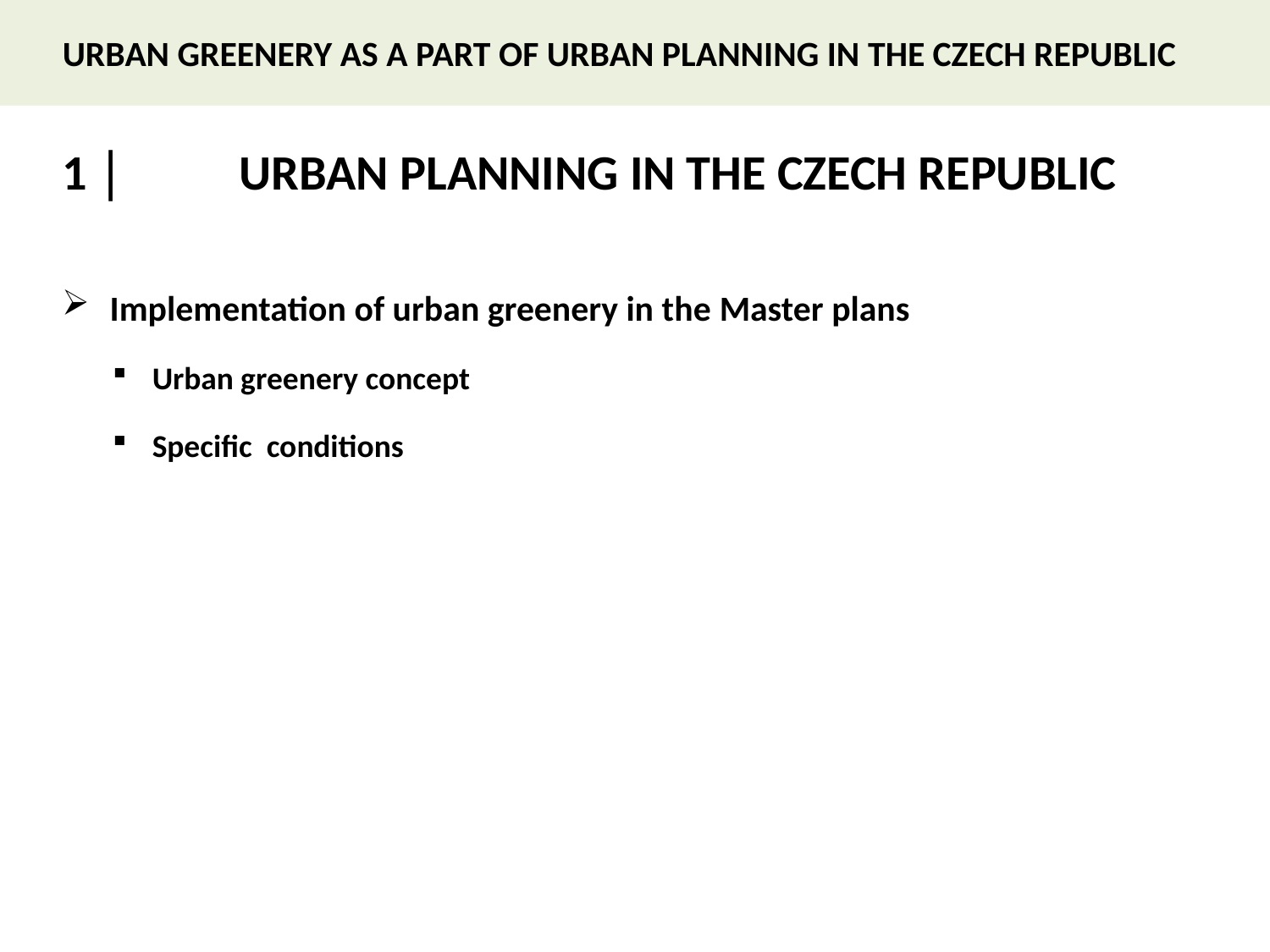

1 │	URBAN PLANNING IN THE CZECH REPUBLIC
Implementation of urban greenery in the Master plans
Urban greenery concept
Specific  conditions